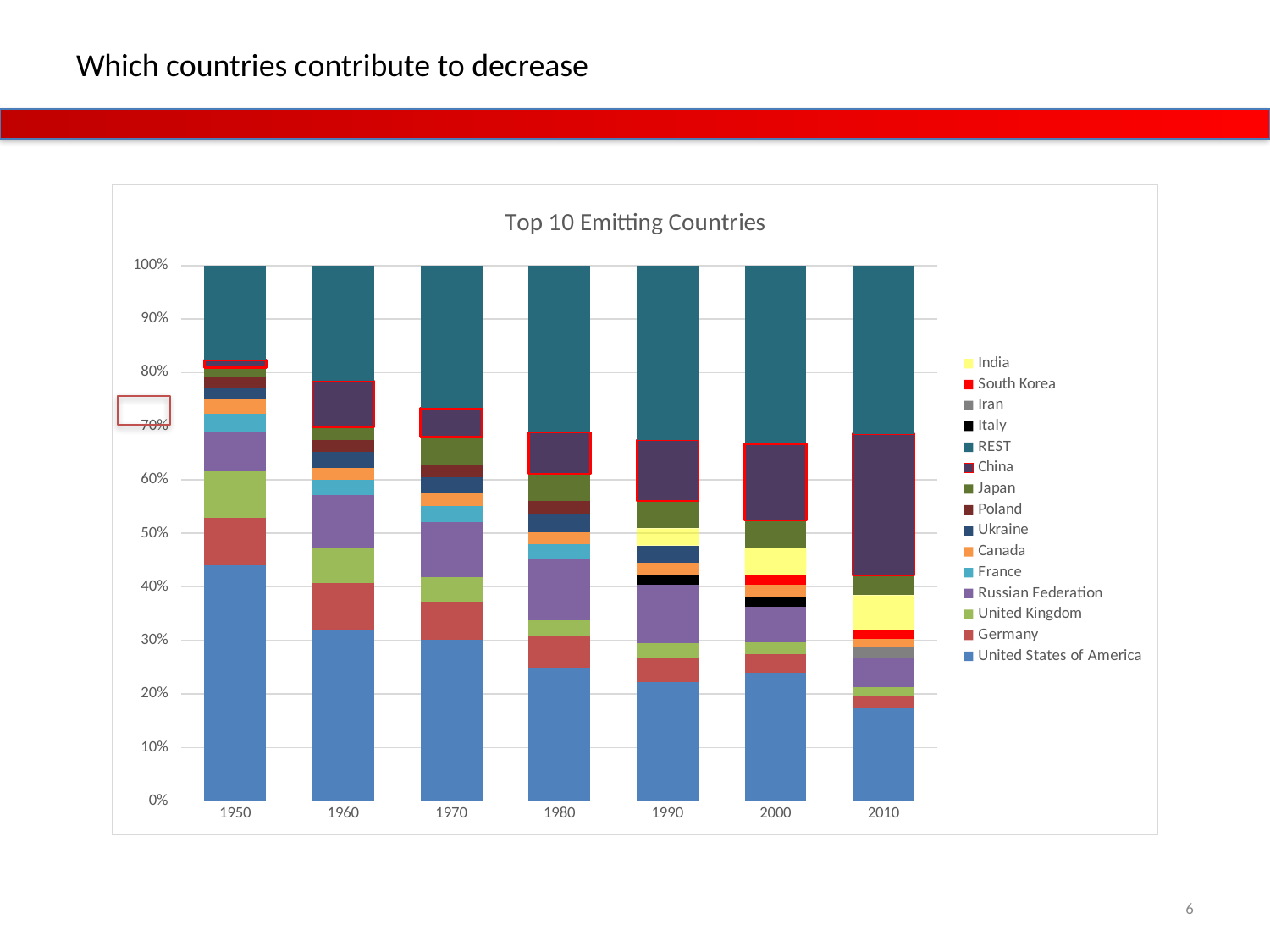

# Which countries contribute to decrease

### Chart: Top 10 Emitting Countries

| Category | United States of America | Germany | United Kingdom | Russian Federation | France | Canada | Ukraine | Poland | Japan | China | REST | Italy | Iran | South Korea | India |
|---|---|---|---|---|---|---|---|---|---|---|---|---|---|---|---|
| 1950 | 0.439856856057212 | 0.0885809595169051 | 0.0868008752345854 | 0.0731043717680677 | 0.0350900941264845 | 0.0267362176926778 | 0.0219232767641495 | 0.0194493750003972 | 0.0177887679922924 | 0.0136413813352348 | 0.177027824511994 | None | None | None | None |
| 1960 | 0.3179348611662 | 0.0896033417268897 | 0.0642645493455878 | 0.0989004720869456 | 0.0298301420503592 | 0.0212156897070995 | 0.029659271658145 | 0.0219715019689431 | 0.0256025666007587 | 0.0858686298868613 | 0.215148973802211 | None | None | None | None |
| 1970 | 0.301254461505982 | 0.071471515550855 | 0.0454475850090461 | 0.101909021201379 | 0.030551540918737 | 0.0237644609640736 | 0.0305615075997858 | 0.0211865172719849 | 0.053503470125633 | 0.0536979283610515 | 0.266651991491472 | None | None | None | None |
| 1980 | 0.24937733527406 | 0.0582703972987911 | 0.0305987554805882 | 0.114462227398561 | 0.0266938685067324 | 0.0226363463606379 | 0.0343260923247448 | 0.0245393987065612 | 0.0500517283522114 | 0.0774986809200538 | 0.311545169377058 | None | None | None | None |
| 1990 | 0.221340641053862 | 0.0470530775663484 | 0.0265086234340875 | 0.109396065329084 | 0.019 | 0.0208929042851137 | 0.0328068034994833 | 0.032 | 0.050823049723556 | 0.114229641600093 | 0.325509078249204 | None | None | None | None |
| 2000 | 0.239767031589722 | 0.0348296536357206 | 0.0228145397146738 | 0.0653854846120246 | 0.019 | 0.02242936762291 | 0.019 | 0.05 | 0.0511795222487574 | 0.142896876295033 | 0.333173510364647 | None | None | None | None |
| 2010 | 0.173177625465784 | 0.0237589645302231 | 0.0157303712867447 | 0.0554869058928871 | 0.018 | 0.0159099063893122 | 0.018 | 0.064 | 0.0373163259288843 | 0.264143078058392 | 0.314134864487752 | None | None | None | None |
6